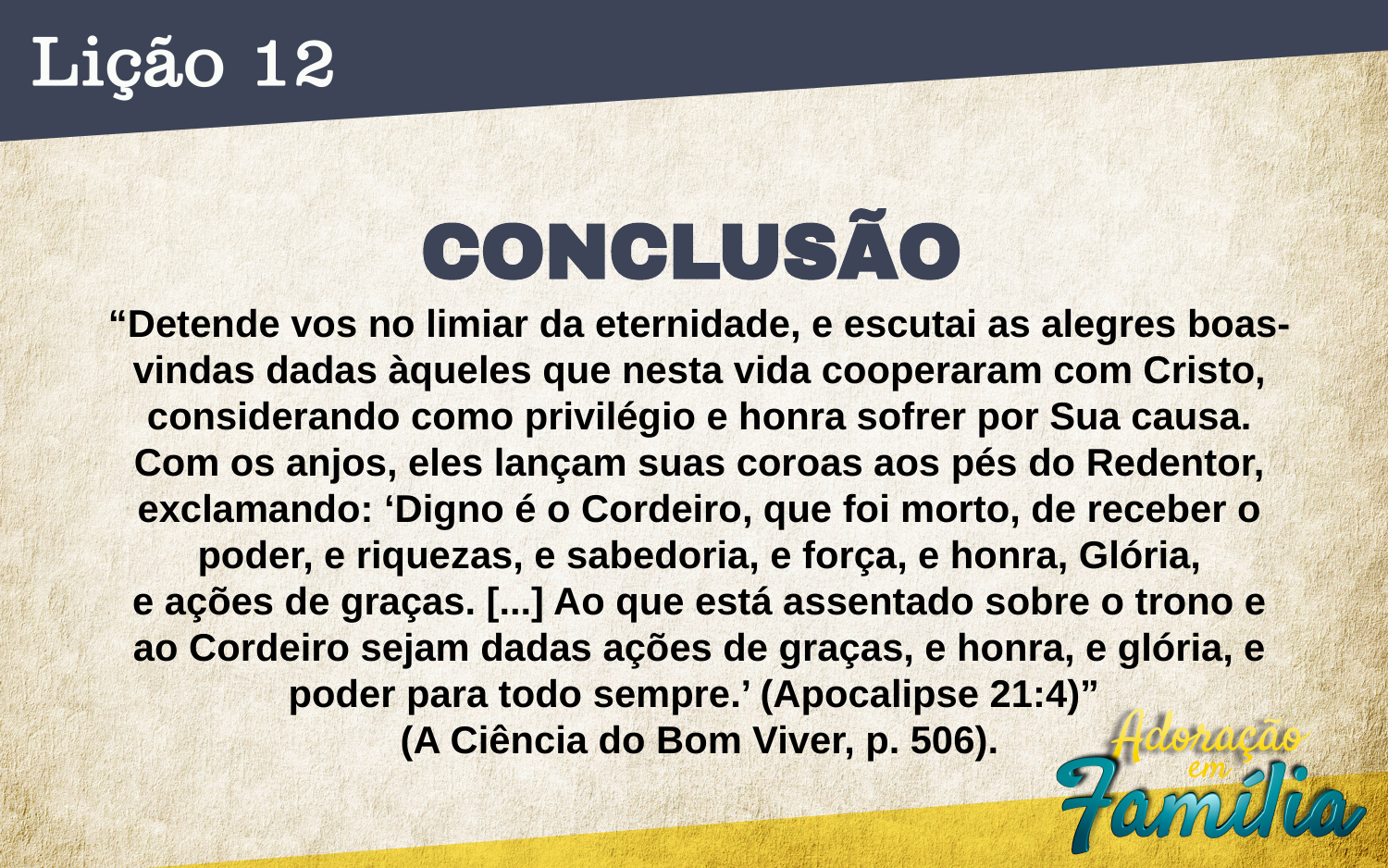

CONCLUSÃO
“Detende vos no limiar da eternidade, e escutai as alegres boas-vindas dadas àqueles que nesta vida cooperaram com Cristo, considerando como privilégio e honra sofrer por Sua causa. Com os anjos, eles lançam suas coroas aos pés do Redentor, exclamando: ‘Digno é o Cordeiro, que foi morto, de receber o poder, e riquezas, e sabedoria, e força, e honra, Glória,
e ações de graças. [...] Ao que está assentado sobre o trono e ao Cordeiro sejam dadas ações de graças, e honra, e glória, e poder para todo sempre.’ (Apocalipse 21:4)”
(A Ciência do Bom Viver, p. 506).